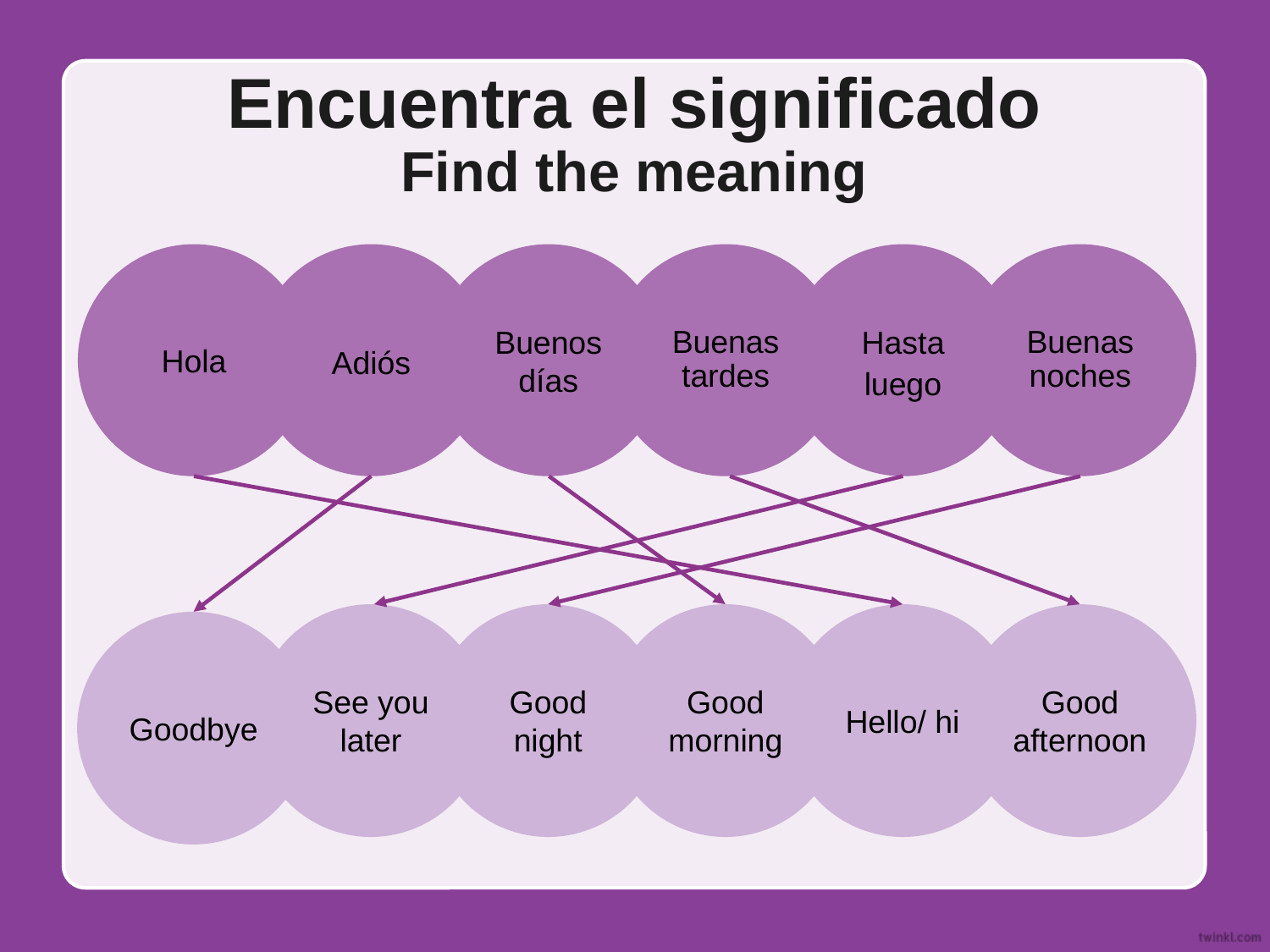

# Encuentra el significado Find the meaning
Hola
Adiós
Buenos días
Buenas tardes
Hasta luego
Buenas noches
See you later
Good night
Good morning
Hello/ hi
Good afternoon
Goodbye